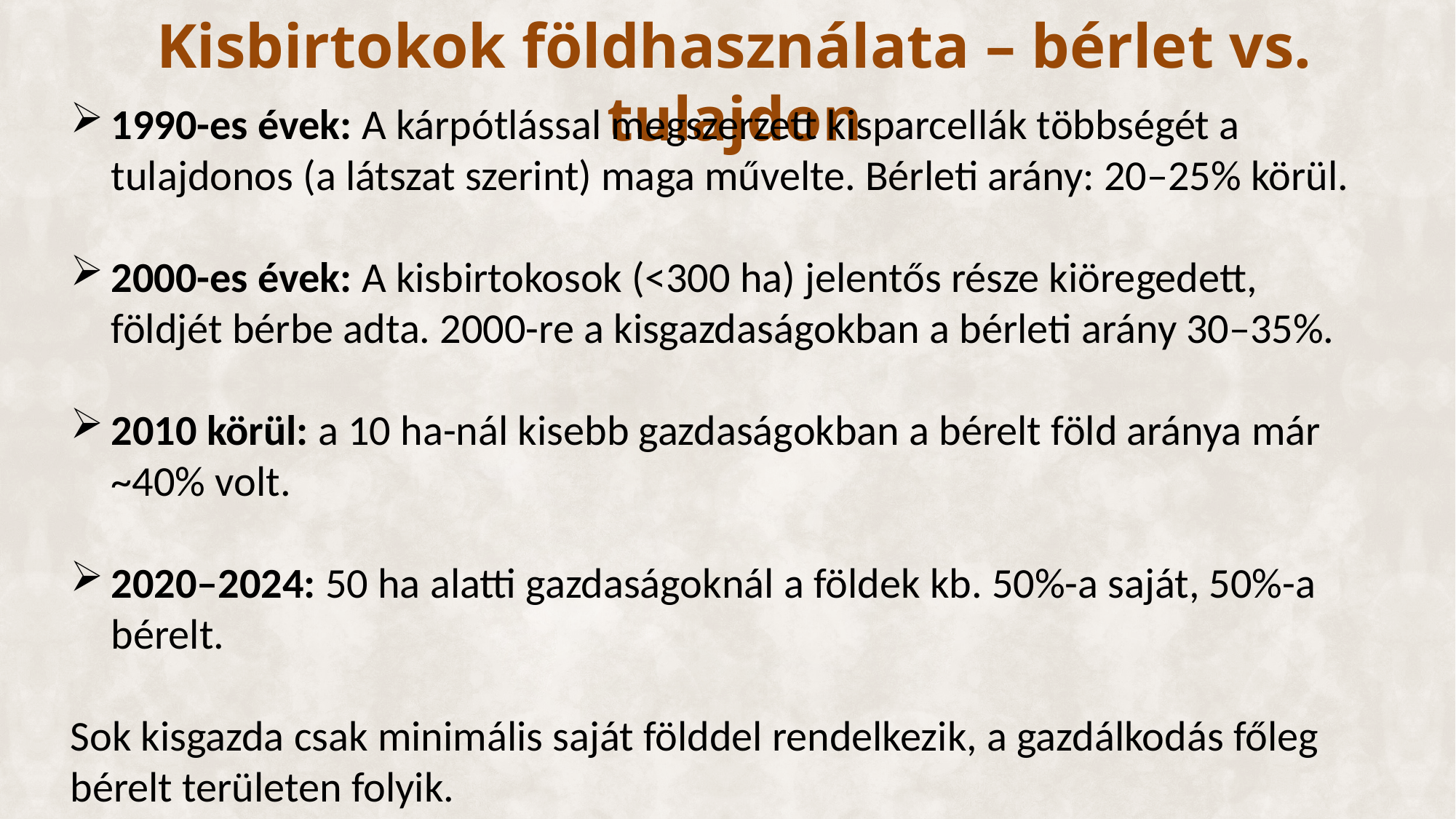

# Kisbirtokok földhasználata – bérlet vs. tulajdon
1990-es évek: A kárpótlással megszerzett kisparcellák többségét a tulajdonos (a látszat szerint) maga művelte. Bérleti arány: 20–25% körül.

2000-es évek: A kisbirtokosok (<300 ha) jelentős része kiöregedett, földjét bérbe adta. 2000-re a kisgazdaságokban a bérleti arány 30–35%.

2010 körül: a 10 ha-nál kisebb gazdaságokban a bérelt föld aránya már ~40% volt.

2020–2024: 50 ha alatti gazdaságoknál a földek kb. 50%-a saját, 50%-a bérelt.

Sok kisgazda csak minimális saját földdel rendelkezik, a gazdálkodás főleg bérelt területen folyik.